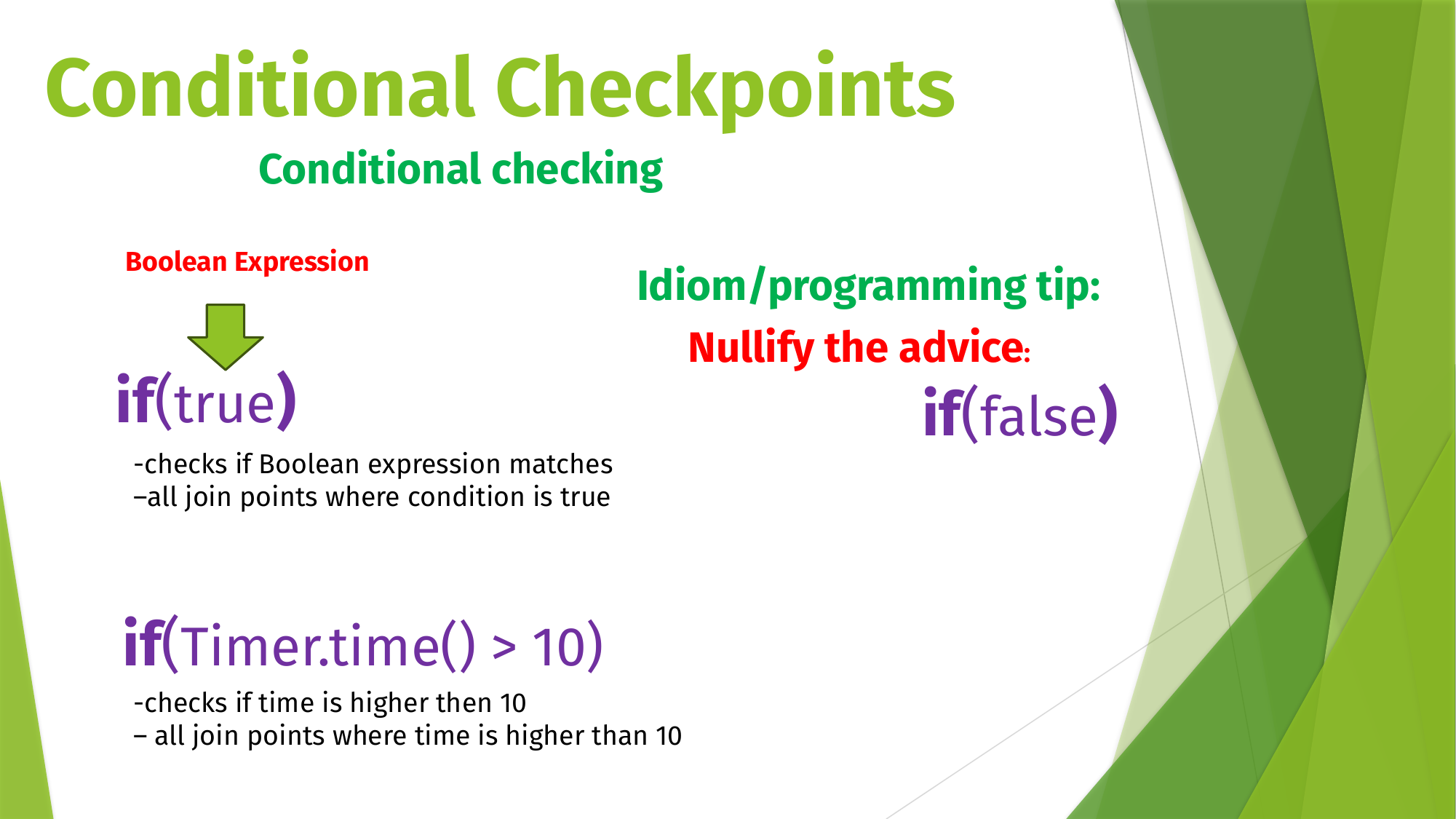

# Conditional Checkpoints
Conditional checking
Boolean Expression
Idiom/programming tip:

Nullify the advice:
if(true)
if(false)
-checks if Boolean expression matches
–all join points where condition is true
if(Timer.time() > 10)
-checks if time is higher then 10
– all join points where time is higher than 10